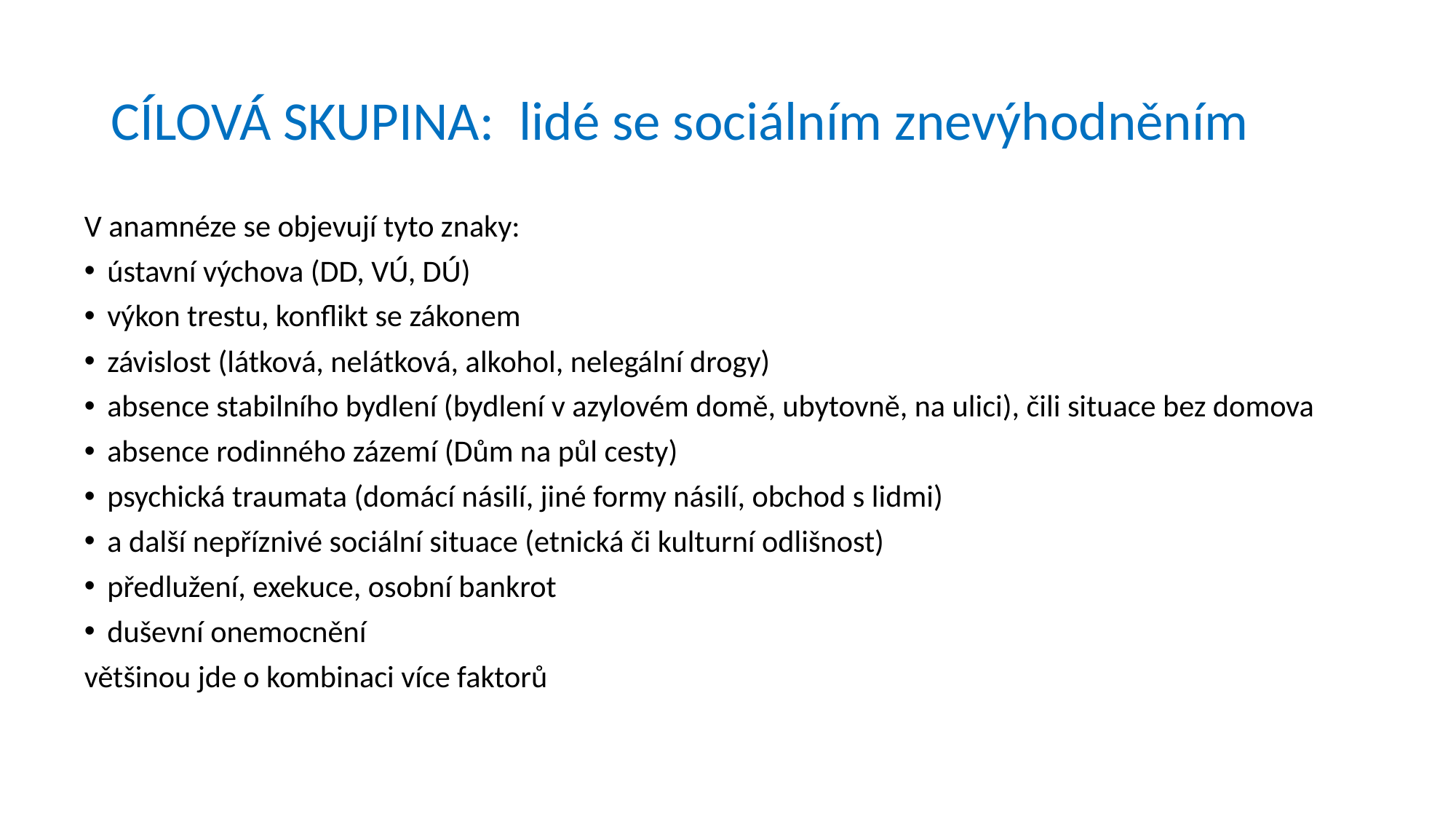

# CÍLOVÁ SKUPINA:  lidé se sociálním znevýhodněním

V anamnéze se objevují tyto znaky:
ústavní výchova (DD, VÚ, DÚ)
výkon trestu, konflikt se zákonem
závislost (látková, nelátková, alkohol, nelegální drogy)
absence stabilního bydlení (bydlení v azylovém domě, ubytovně, na ulici), čili situace bez domova
absence rodinného zázemí (Dům na půl cesty)
psychická traumata (domácí násilí, jiné formy násilí, obchod s lidmi)
a další nepříznivé sociální situace (etnická či kulturní odlišnost)
předlužení, exekuce, osobní bankrot
duševní onemocnění
většinou jde o kombinaci více faktorů